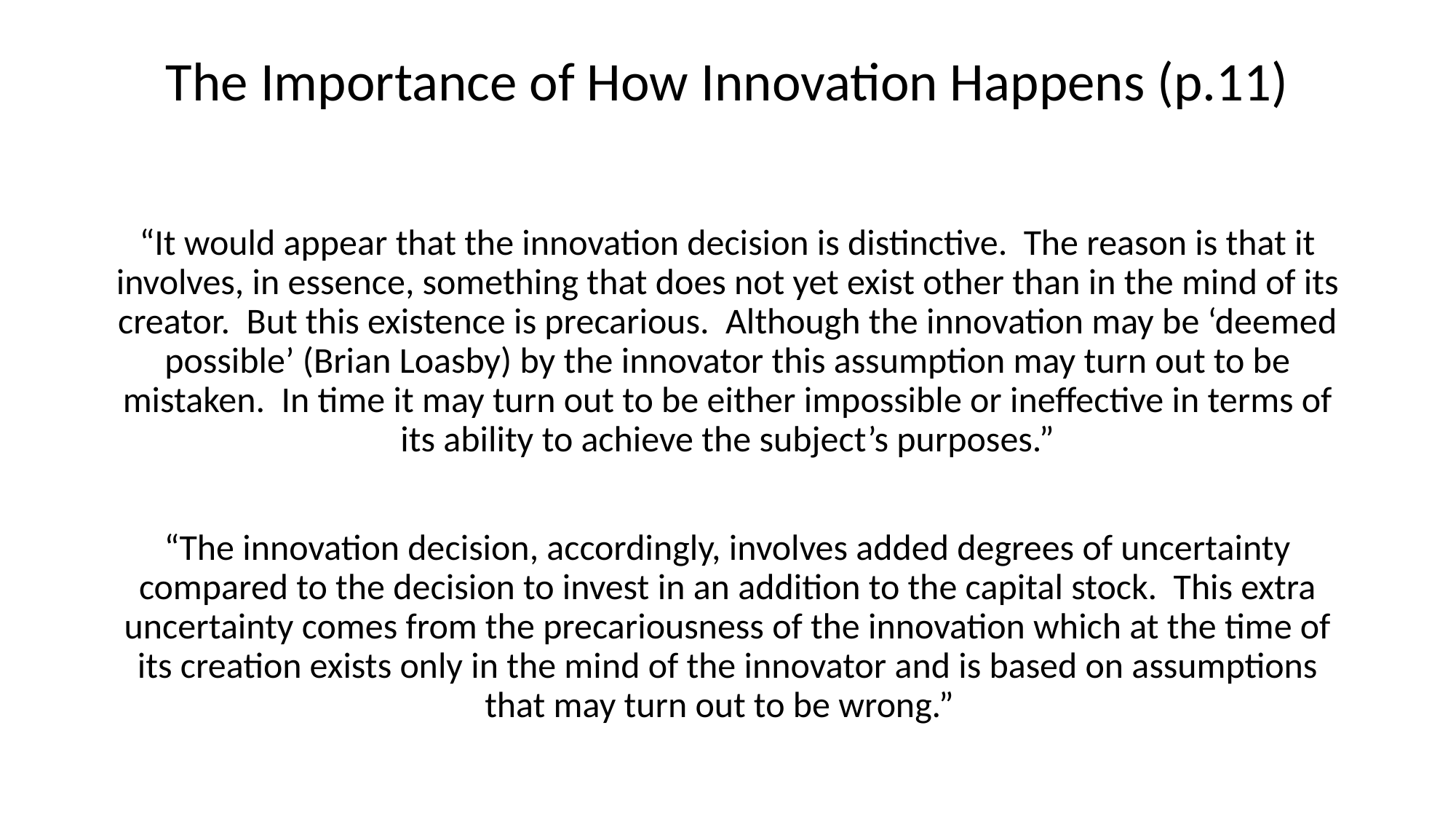

# The Importance of How Innovation Happens (p.11)
“It would appear that the innovation decision is distinctive.  The reason is that it involves, in essence, something that does not yet exist other than in the mind of its creator.  But this existence is precarious.  Although the innovation may be ‘deemed possible’ (Brian Loasby) by the innovator this assumption may turn out to be mistaken.  In time it may turn out to be either impossible or ineffective in terms of its ability to achieve the subject’s purposes.”

“The innovation decision, accordingly, involves added degrees of uncertainty compared to the decision to invest in an addition to the capital stock.  This extra uncertainty comes from the precariousness of the innovation which at the time of its creation exists only in the mind of the innovator and is based on assumptions that may turn out to be wrong.”